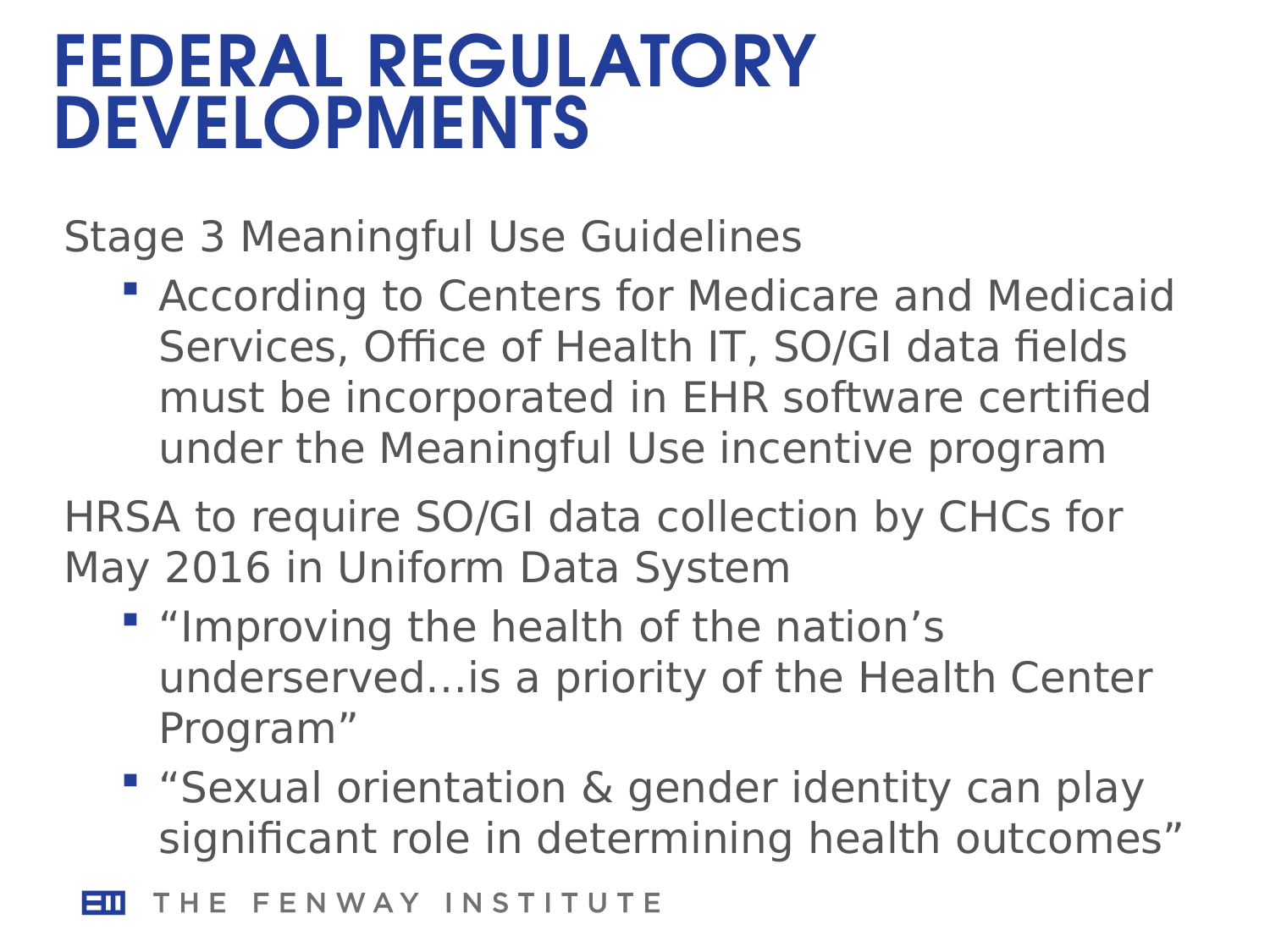

# Federal Regulatory Developments
Stage 3 Meaningful Use Guidelines
According to Centers for Medicare and Medicaid Services, Office of Health IT, SO/GI data fields must be incorporated in EHR software certified under the Meaningful Use incentive program
HRSA to require SO/GI data collection by CHCs for May 2016 in Uniform Data System
“Improving the health of the nation’s underserved…is a priority of the Health Center Program”
“Sexual orientation & gender identity can play significant role in determining health outcomes”